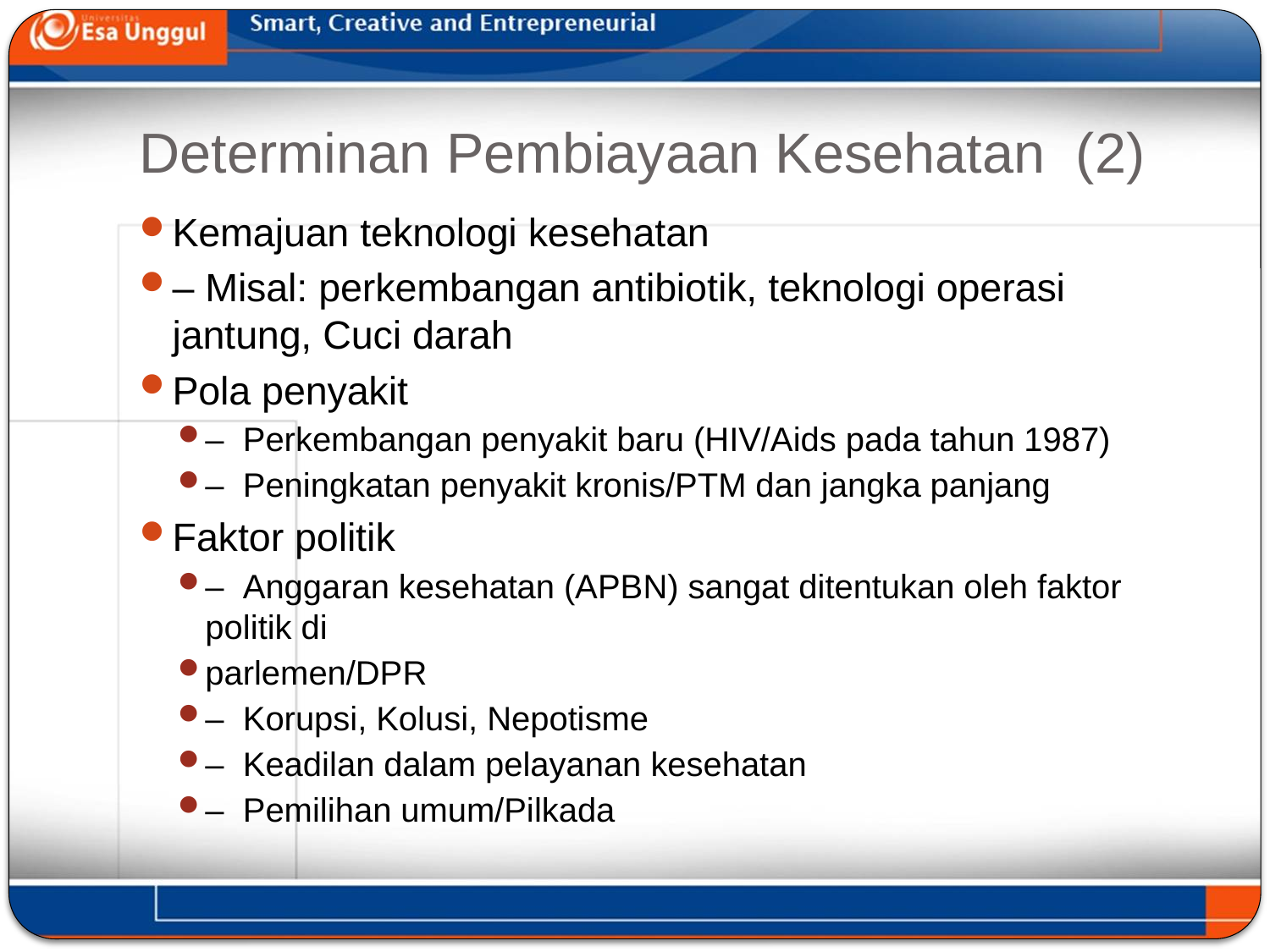

# Determinan Pembiayaan Kesehatan  (2)
Kemajuan teknologi kesehatan
– Misal: perkembangan antibiotik, teknologi operasi jantung, Cuci darah
Pola penyakit
–  Perkembangan penyakit baru (HIV/Aids pada tahun 1987)
–  Peningkatan penyakit kronis/PTM dan jangka panjang
Faktor politik
–  Anggaran kesehatan (APBN) sangat ditentukan oleh faktor politik di
parlemen/DPR
–  Korupsi, Kolusi, Nepotisme
–  Keadilan dalam pelayanan kesehatan
–  Pemilihan umum/Pilkada